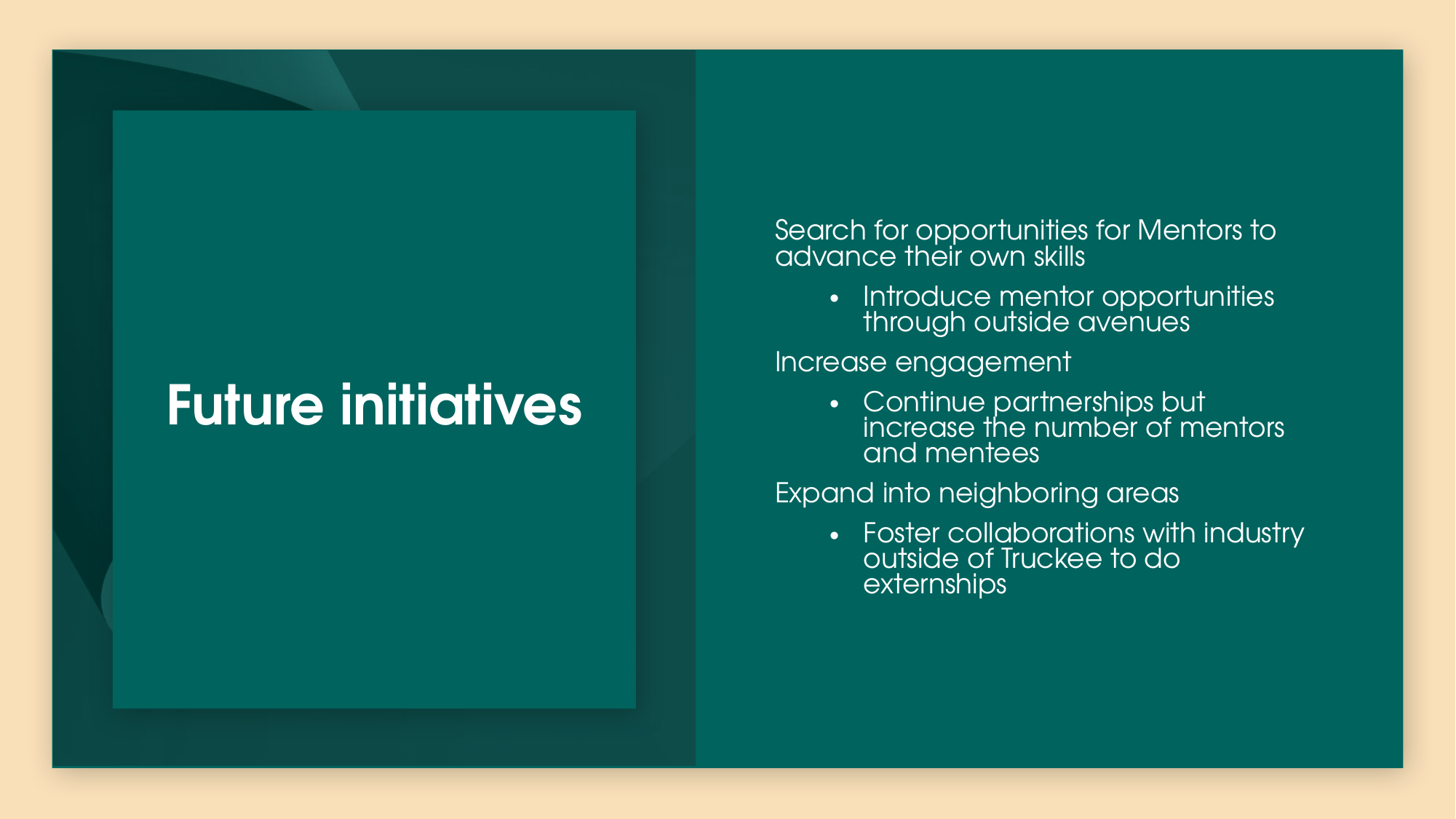

# Future initiatives
Search for opportunities for Mentors to advance their own skills
Introduce mentor opportunities through outside avenues
Increase engagement
Continue partnerships but increase the number of mentors and mentees
Expand into neighboring areas
Foster collaborations with industry outside of Truckee to do externships